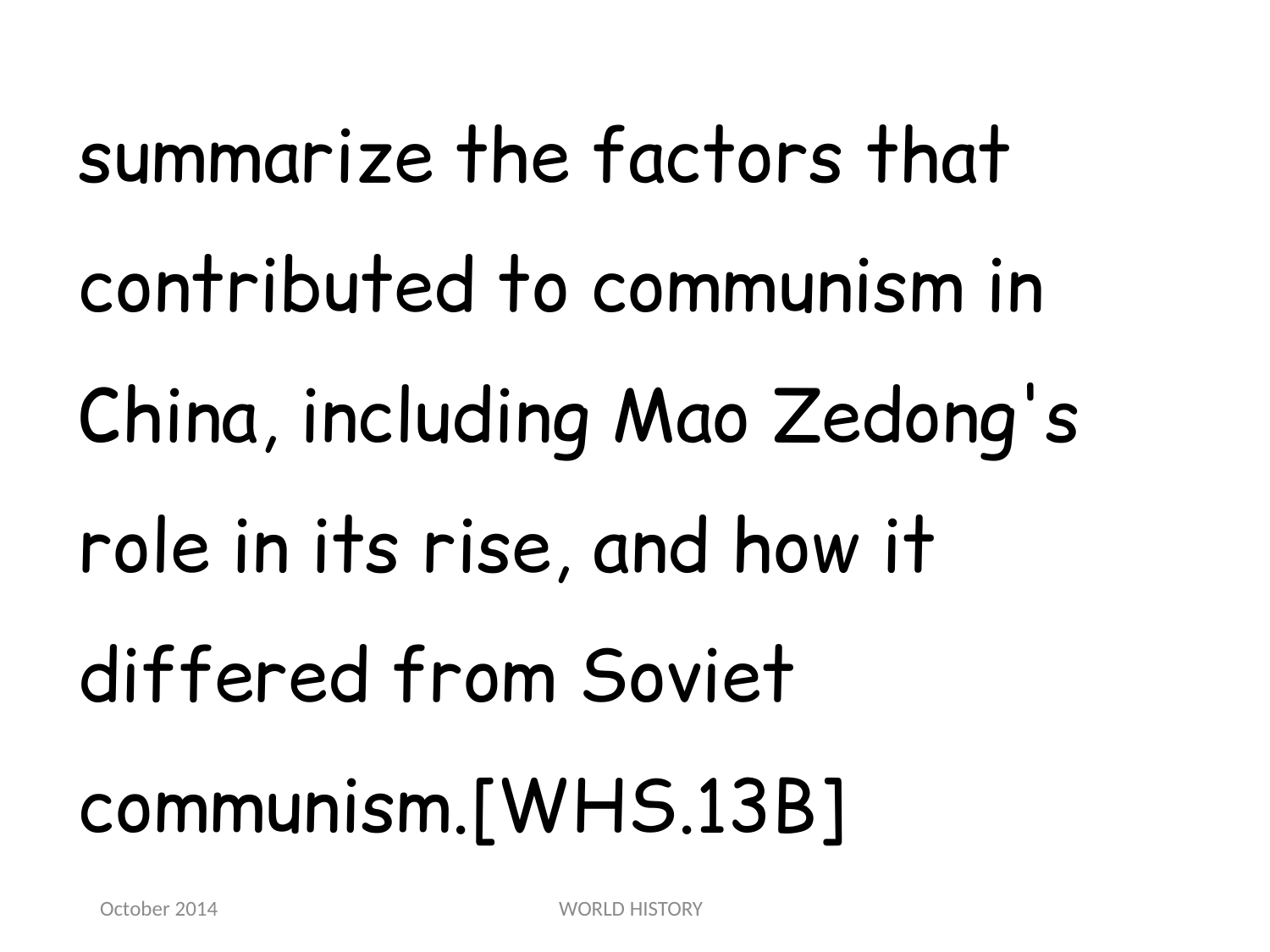

summarize the factors that contributed to communism in China, including Mao Zedong's role in its rise, and how it differed from Soviet communism.[WHS.13B]
October 2014
WORLD HISTORY